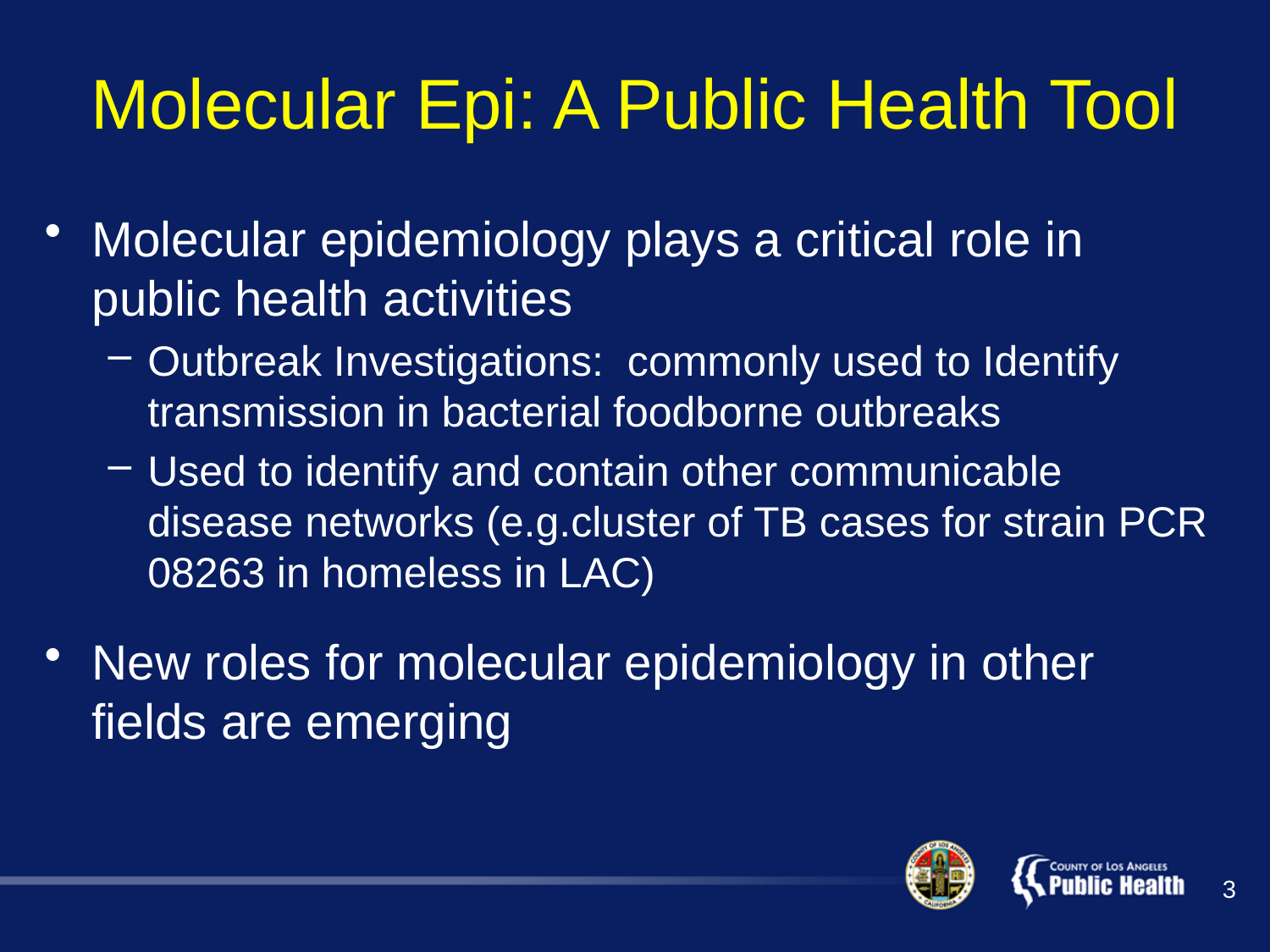

# Molecular Epi: A Public Health Tool
Molecular epidemiology plays a critical role in public health activities
Outbreak Investigations:  commonly used to Identify transmission in bacterial foodborne outbreaks
Used to identify and contain other communicable disease networks (e.g.cluster of TB cases for strain PCR 08263 in homeless in LAC)

New roles for molecular epidemiology in other fields are emerging

3